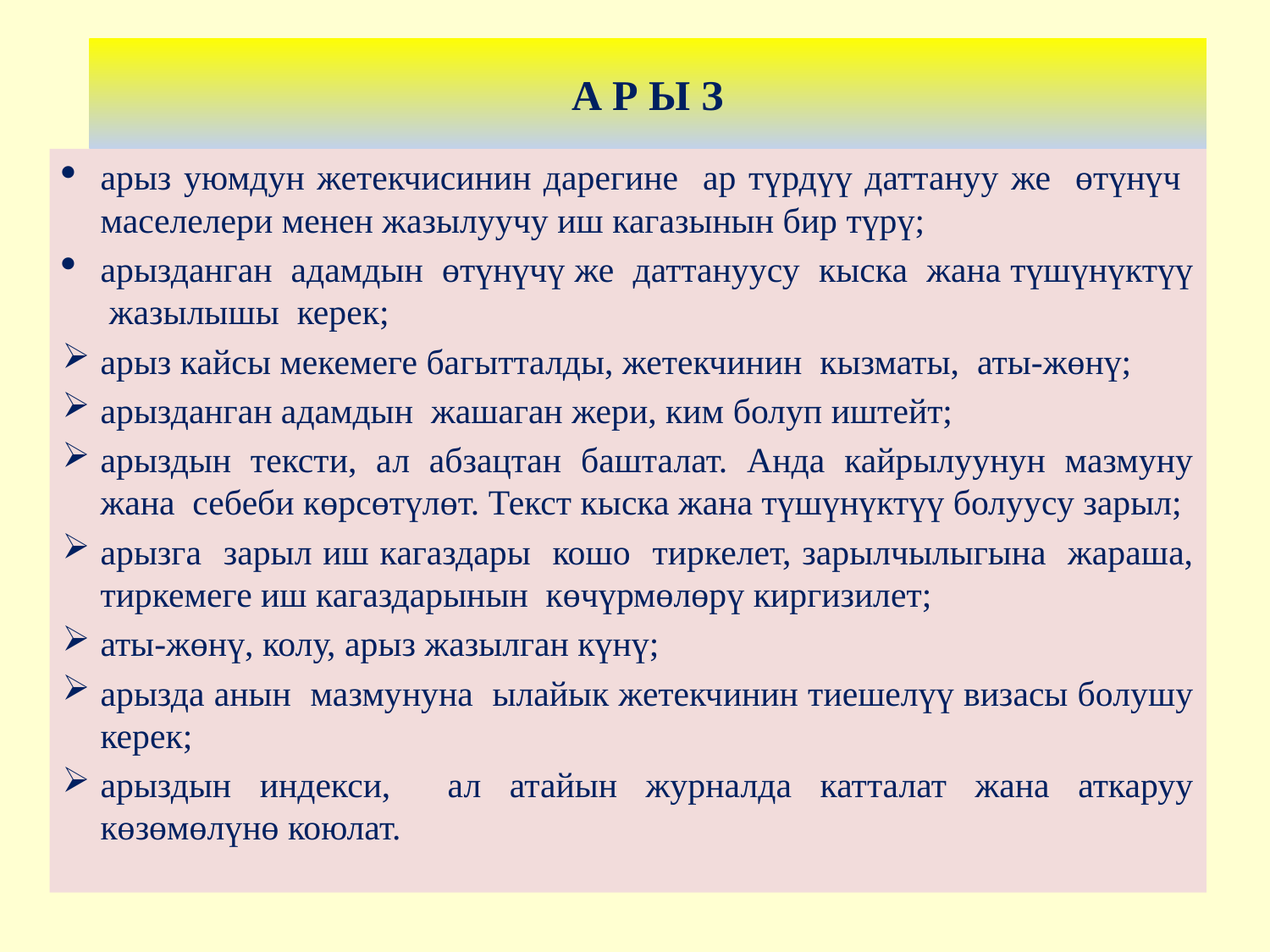

# А Р Ы З
арыз уюмдун жетекчисинин дарегине  ар түрдүү даттануу же  өтүнүч  маселелери менен жазылуучу иш кагазынын бир түрү;
арызданган  адамдын  өтүнүчү же  даттануусу  кыска  жана түшүнүктүү  жазылышы  керек;
арыз кайсы мекемеге багытталды, жетекчинин  кызматы,  аты-жөнү;
арызданган адамдын  жашаган жери, ким болуп иштейт;
арыздын тексти, ал абзацтан башталат. Анда кайрылуунун мазмуну жана  себеби көрсөтүлөт. Текст кыска жана түшүнүктүү болуусу зарыл;
арызга  зарыл иш кагаздары  кошо  тиркелет, зарылчылыгына  жараша, тиркемеге иш кагаздарынын  көчүрмөлөрү киргизилет;
аты-жөнү, колу, арыз жазылган күнү;
арызда анын  мазмунуна  ылайык жетекчинин тиешелүү визасы болушу керек;
арыздын индекси,  ал атайын журналда катталат жана аткаруу көзөмөлүнө коюлат.